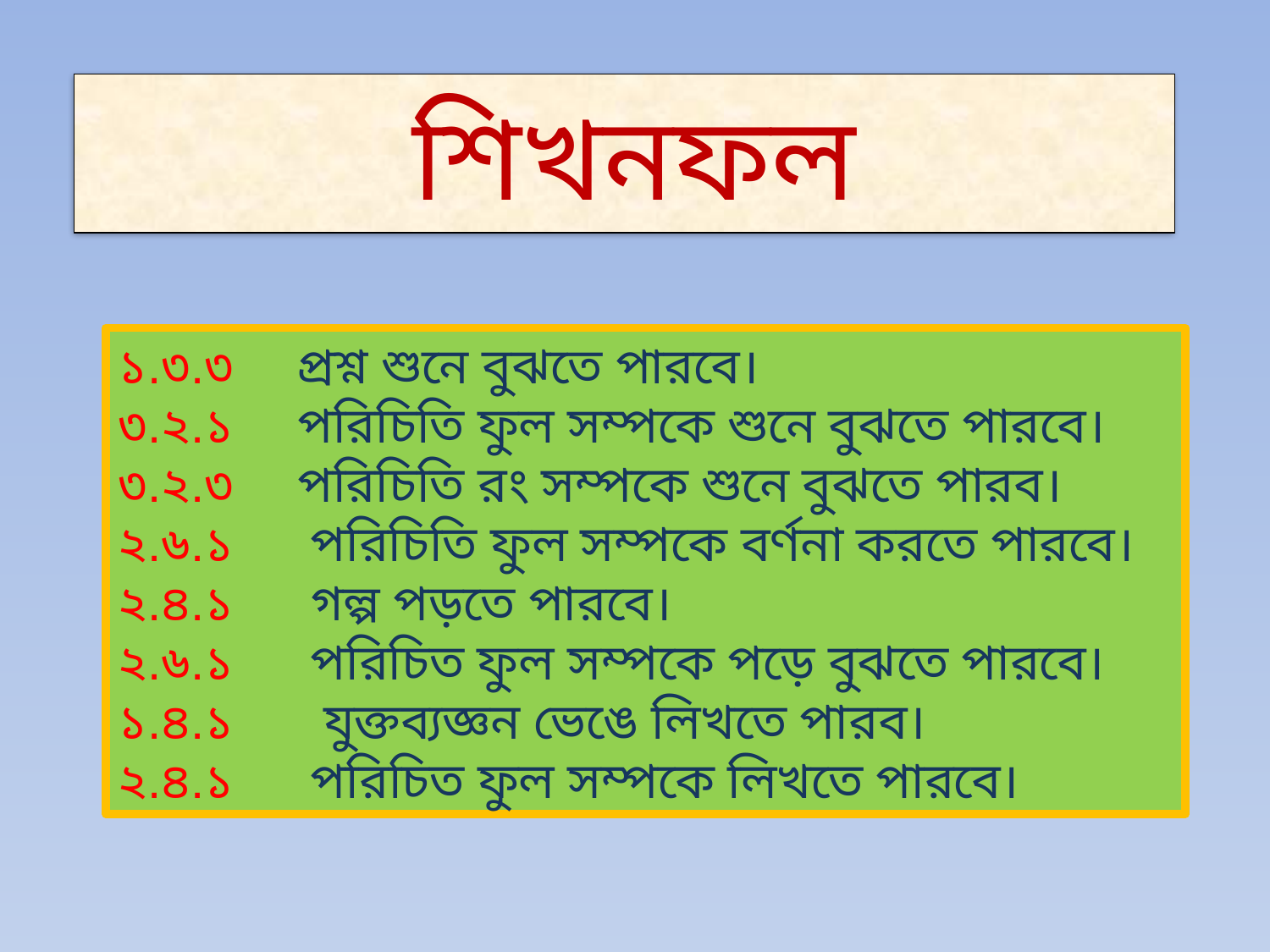

# শিখনফল

১.৩.৩     প্রশ্ন শুনে বুঝতে পারবে।
৩.২.১     পরিচিতি ফুল সম্পকে শুনে বুঝতে পারবে।
৩.২.৩     পরিচিতি রং সম্পকে শুনে বুঝতে পারব।
২.৬.১      পরিচিতি ফুল সম্পকে বর্ণনা করতে পারবে।
২.৪.১      গল্প পড়তে পারবে।
২.৬.১      পরিচিত ফুল সম্পকে পড়ে বুঝতে পারবে।
১.৪.১       যুক্তব্যজ্ঞন ভেঙে লিখতে পারব।
২.৪.১      পরিচিত ফুল সম্পকে লিখতে পারবে।